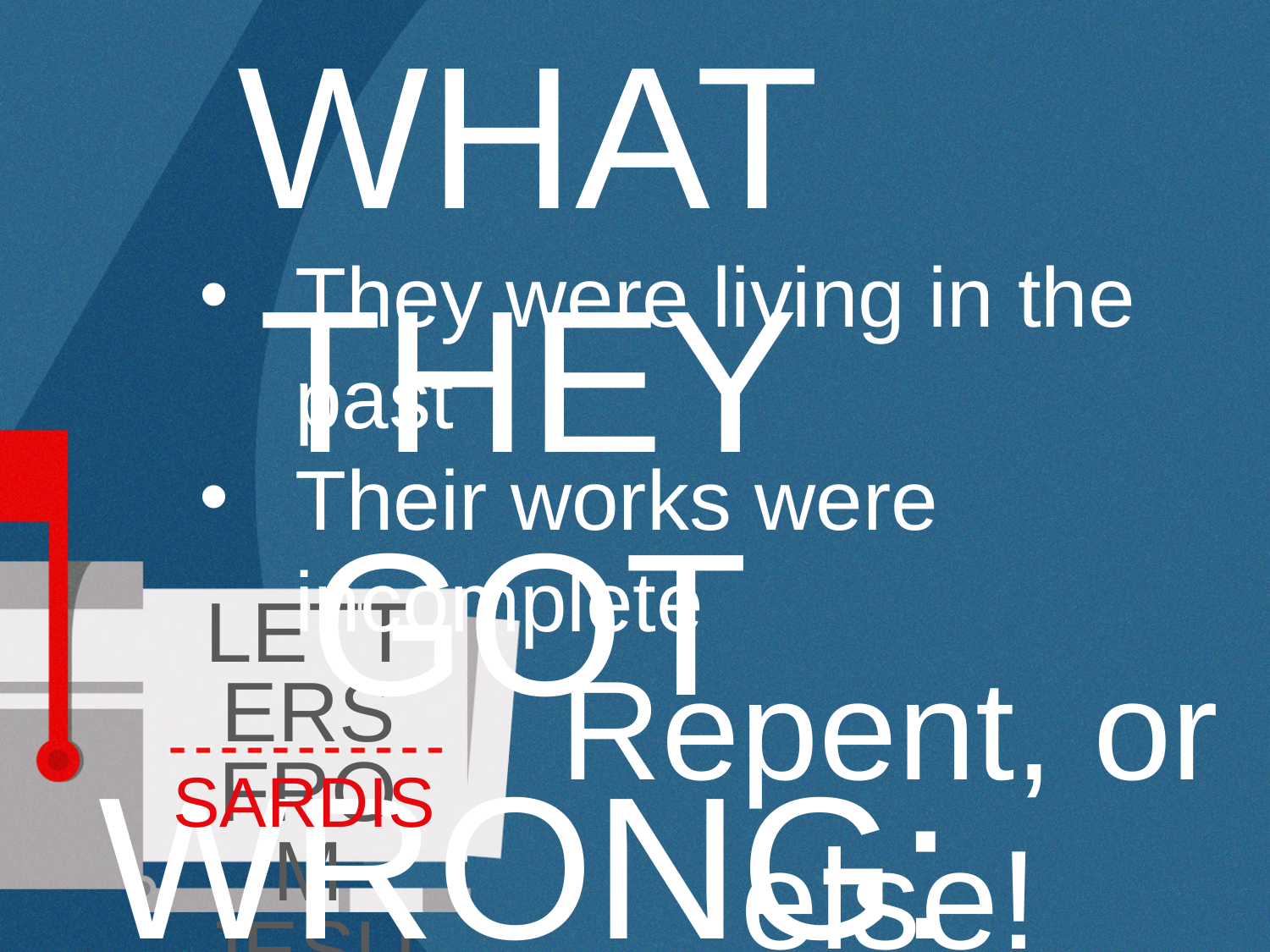

What They Got wrong:
They were living in the past
Their works were incomplete
Letters From Jesus
Repent, or else!
Sardis